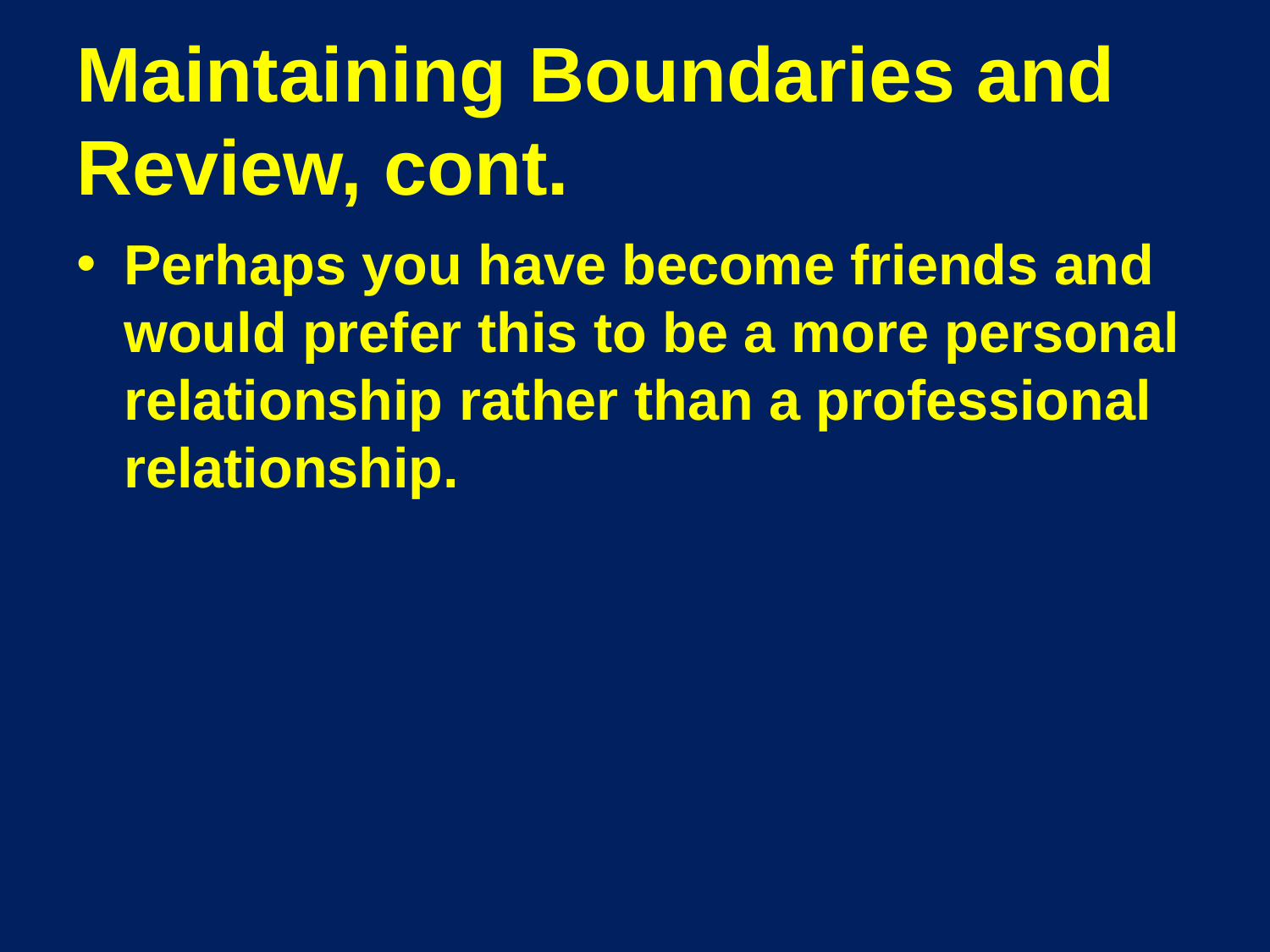

# Maintaining Boundaries and Review, cont.
Perhaps you have become friends and would prefer this to be a more personal relationship rather than a professional relationship.